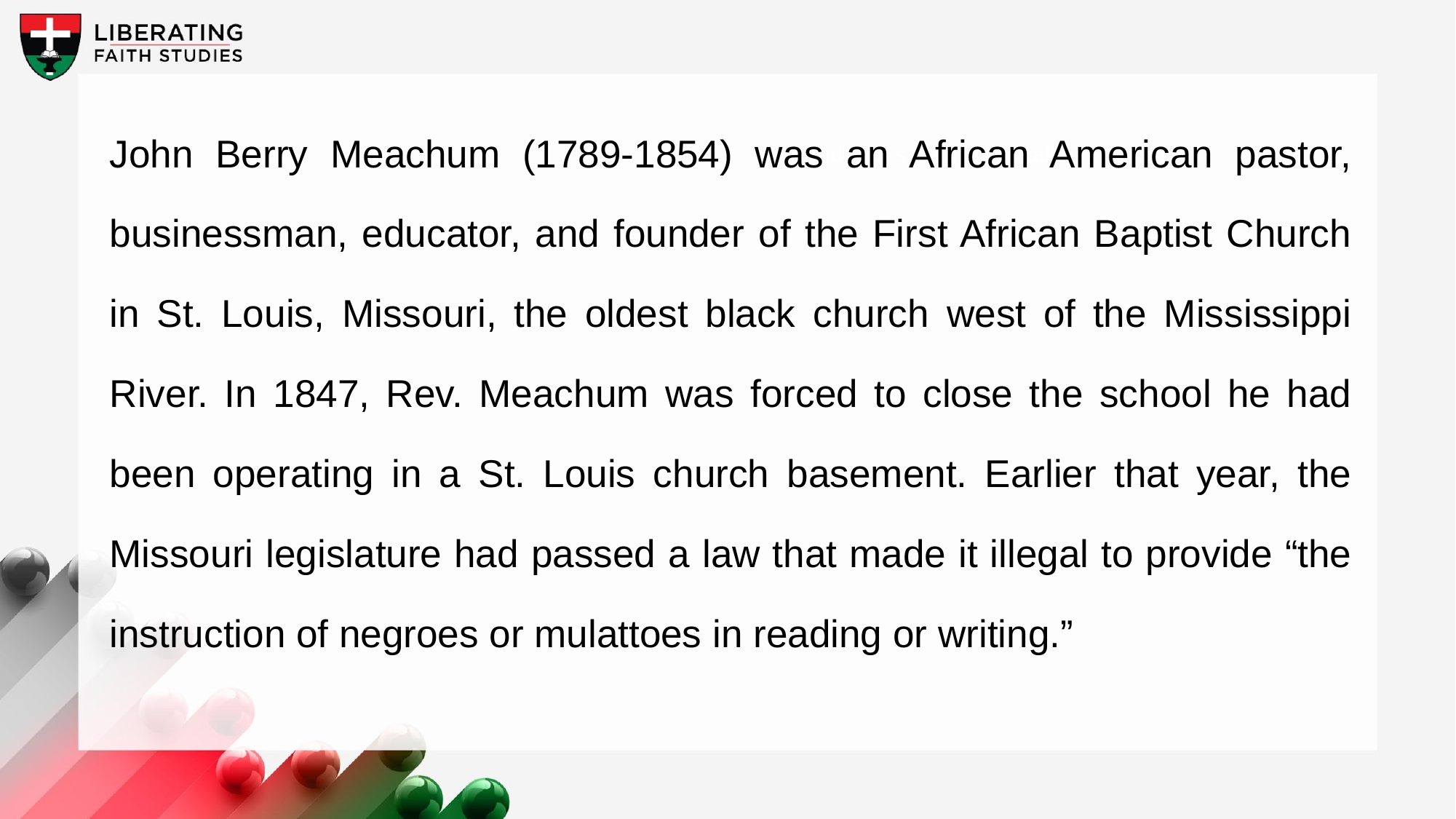

John Berry Meachum (1789-1854) was an African American pastor, businessman, educator, and founder of the First African Baptist Church in St. Louis, Missouri, the oldest black church west of the Mississippi River. In 1847, Rev. Meachum was forced to close the school he had been operating in a St. Louis church basement. Earlier that year, the Missouri legislature had passed a law that made it illegal to provide “the instruction of negroes or mulattoes in reading or writing.”
A wonderful serenity has taken possession